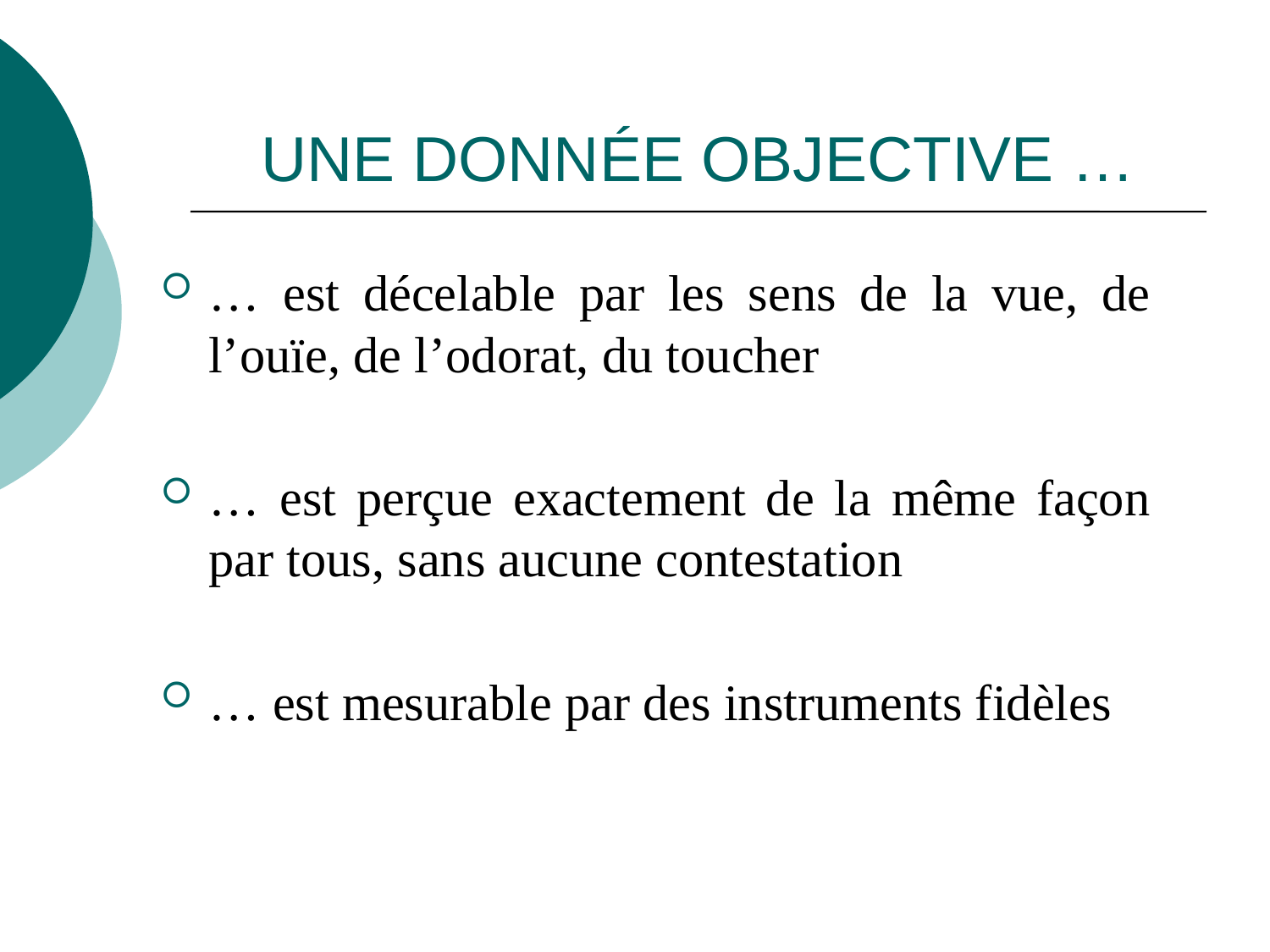

# UNE DONNÉE OBJECTIVE …
… est décelable par les sens de la vue, de l’ouïe, de l’odorat, du toucher

… est perçue exactement de la même façon par tous, sans aucune contestation

… est mesurable par des instruments fidèles